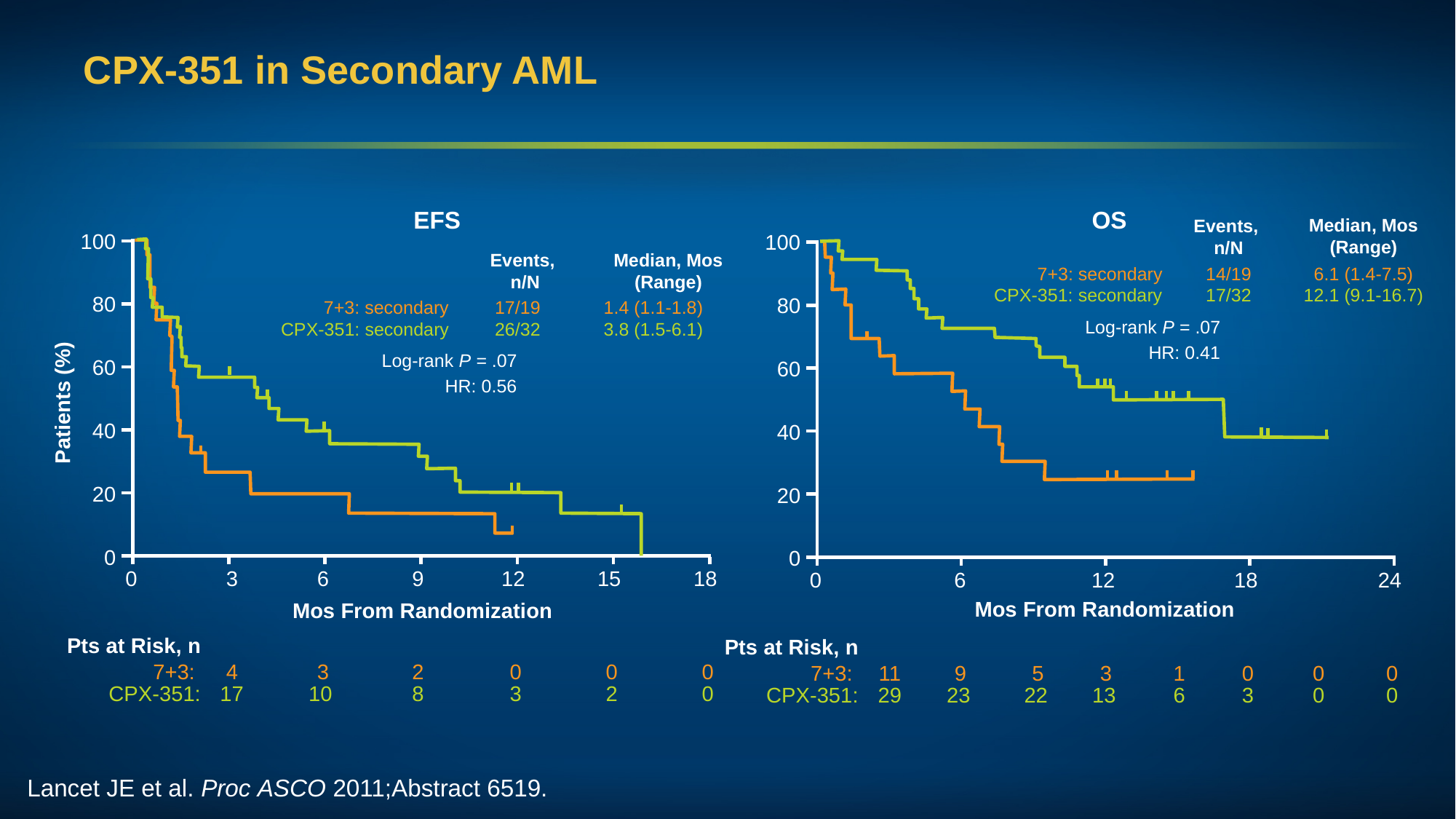

# CPX-351 in Secondary AML
EFS
OS
Median, Mos
(Range)
Events,
n/N
100
100

Events,
n/N
Median, Mos
(Range)
7+3: secondary
14/19
6.1 (1.4-7.5)
CPX-351: secondary
17/32
12.1 (9.1-16.7)
80
80
7+3: secondary
17/19
1.4 (1.1-1.8)
Log-rank P = .07
CPX-351: secondary
26/32
3.8 (1.5-6.1)
HR: 0.41
Log-rank P = .07
60
60
HR: 0.56
Patients (%)
40
40
20
20
0
0
3
0
6
9
12
15
18
18
24
0
6
12
Mos From Randomization
Mos From Randomization
Pts at Risk, n
Pts at Risk, n
7+3:
4
3
2
0
0
0
7+3:
11
9
5
3
1
0
0
0
CPX-351:
17
10
8
3
2
0
CPX-351:
29
23
22
13
6
3
0
0
Lancet JE et al. Proc ASCO 2011;Abstract 6519.